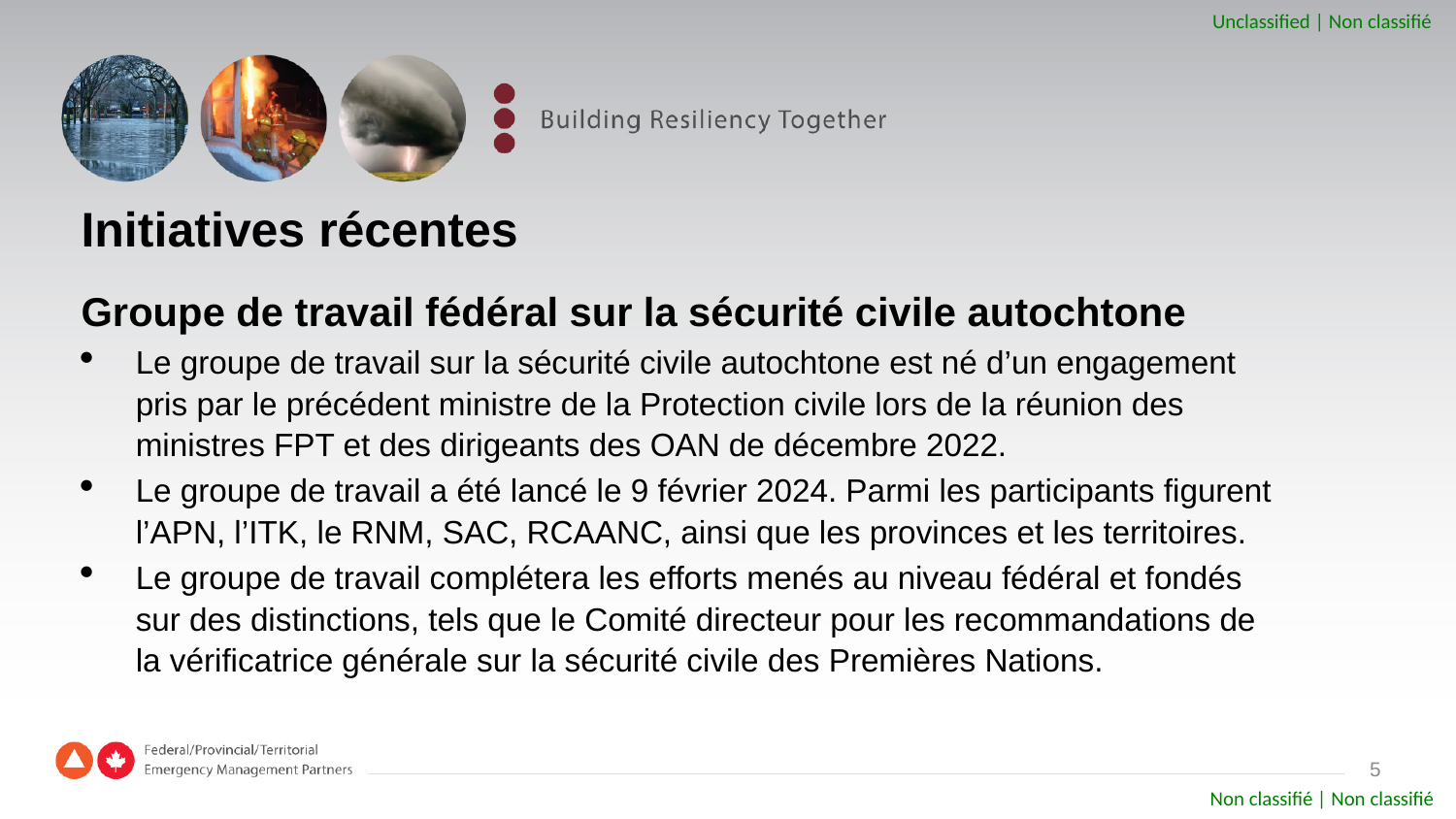

# Initiatives récentes
Groupe de travail fédéral sur la sécurité civile autochtone
Le groupe de travail sur la sécurité civile autochtone est né d’un engagement pris par le précédent ministre de la Protection civile lors de la réunion des ministres FPT et des dirigeants des OAN de décembre 2022.
Le groupe de travail a été lancé le 9 février 2024. Parmi les participants figurent l’APN, l’ITK, le RNM, SAC, RCAANC, ainsi que les provinces et les territoires.
Le groupe de travail complétera les efforts menés au niveau fédéral et fondés sur des distinctions, tels que le Comité directeur pour les recommandations de la vérificatrice générale sur la sécurité civile des Premières Nations.